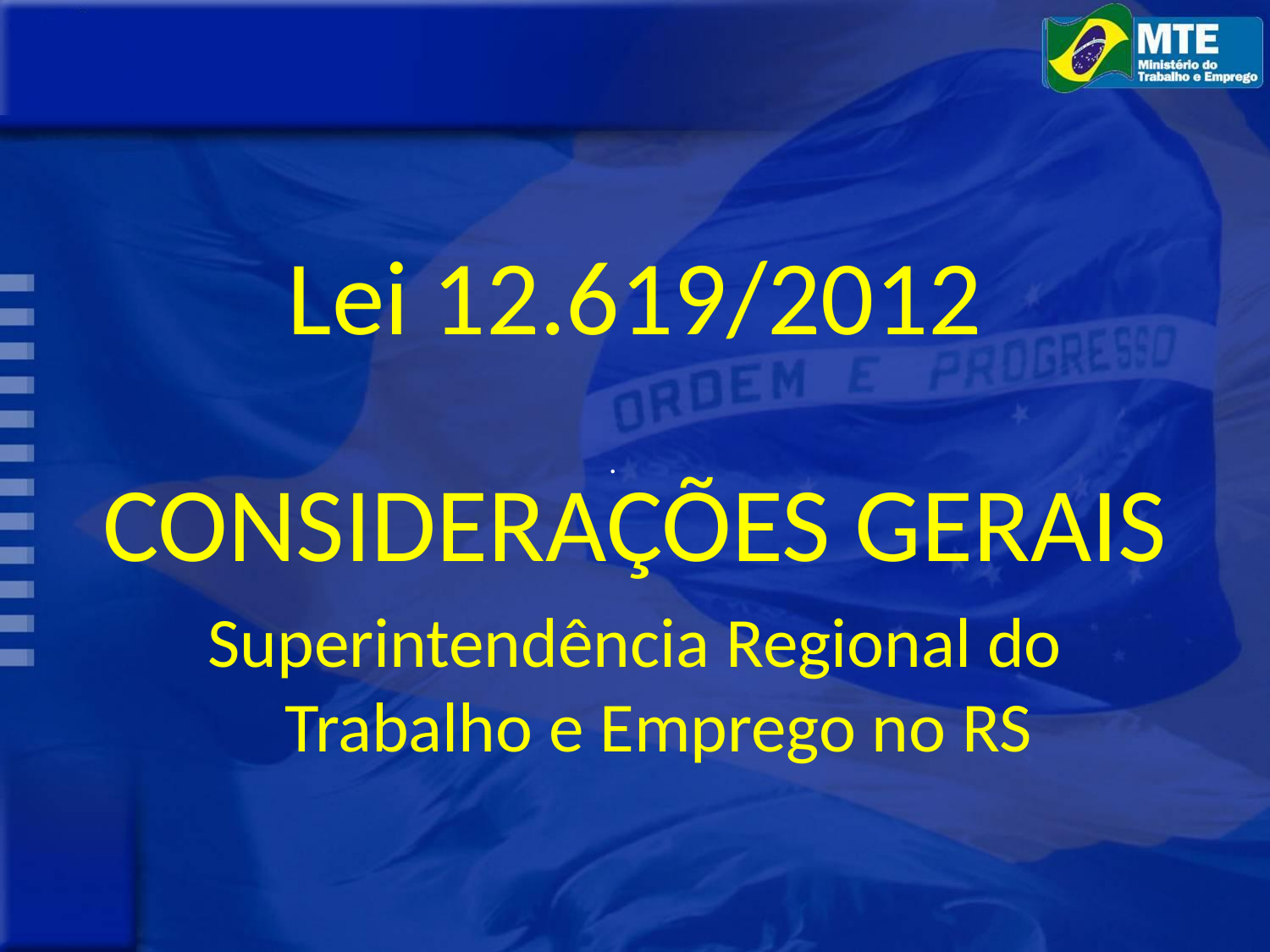

# .
Lei 12.619/2012

CONSIDERAÇÕES GERAIS
Superintendência Regional do Trabalho e Emprego no RS